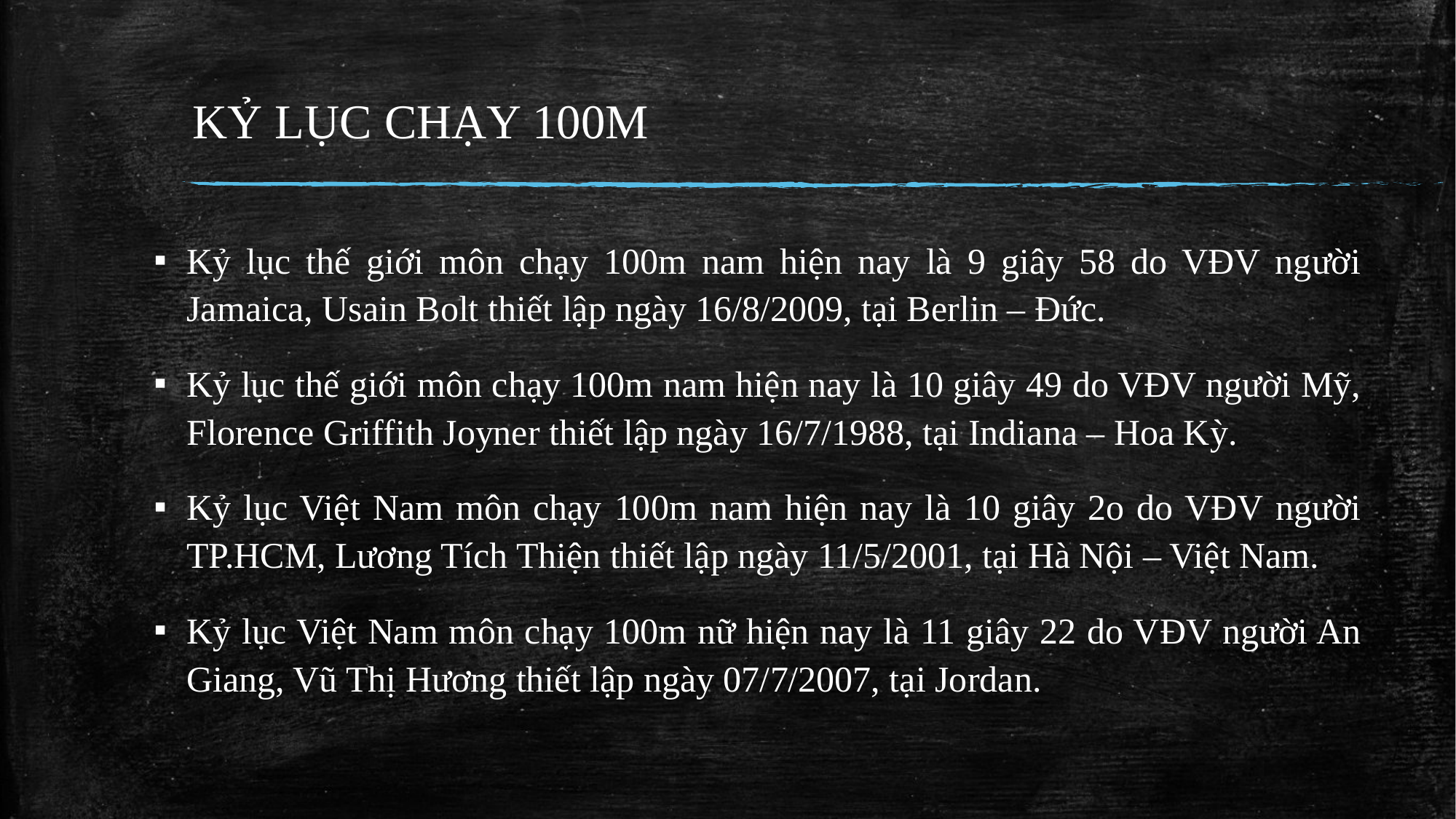

# KỶ LỤC CHẠY 100M
Kỷ lục thế giới môn chạy 100m nam hiện nay là 9 giây 58 do VĐV người Jamaica, Usain Bolt thiết lập ngày 16/8/2009, tại Berlin – Đức.
Kỷ lục thế giới môn chạy 100m nam hiện nay là 10 giây 49 do VĐV người Mỹ, Florence Griffith Joyner thiết lập ngày 16/7/1988, tại Indiana – Hoa Kỳ.
Kỷ lục Việt Nam môn chạy 100m nam hiện nay là 10 giây 2o do VĐV người TP.HCM, Lương Tích Thiện thiết lập ngày 11/5/2001, tại Hà Nội – Việt Nam.
Kỷ lục Việt Nam môn chạy 100m nữ hiện nay là 11 giây 22 do VĐV người An Giang, Vũ Thị Hương thiết lập ngày 07/7/2007, tại Jordan.